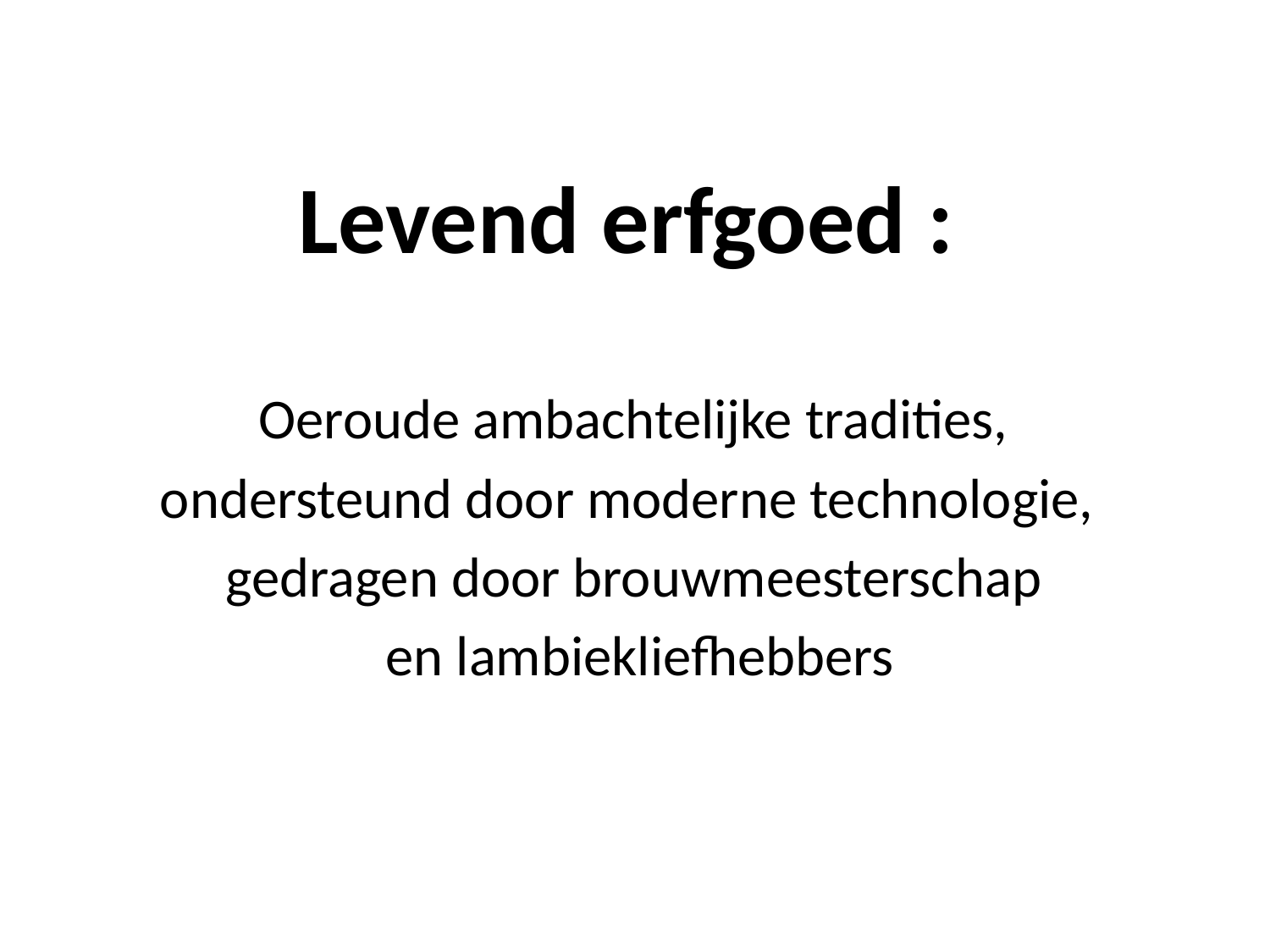

# Levend erfgoed :
Oeroude ambachtelijke tradities,
ondersteund door moderne technologie,
gedragen door brouwmeesterschap
en lambiekliefhebbers